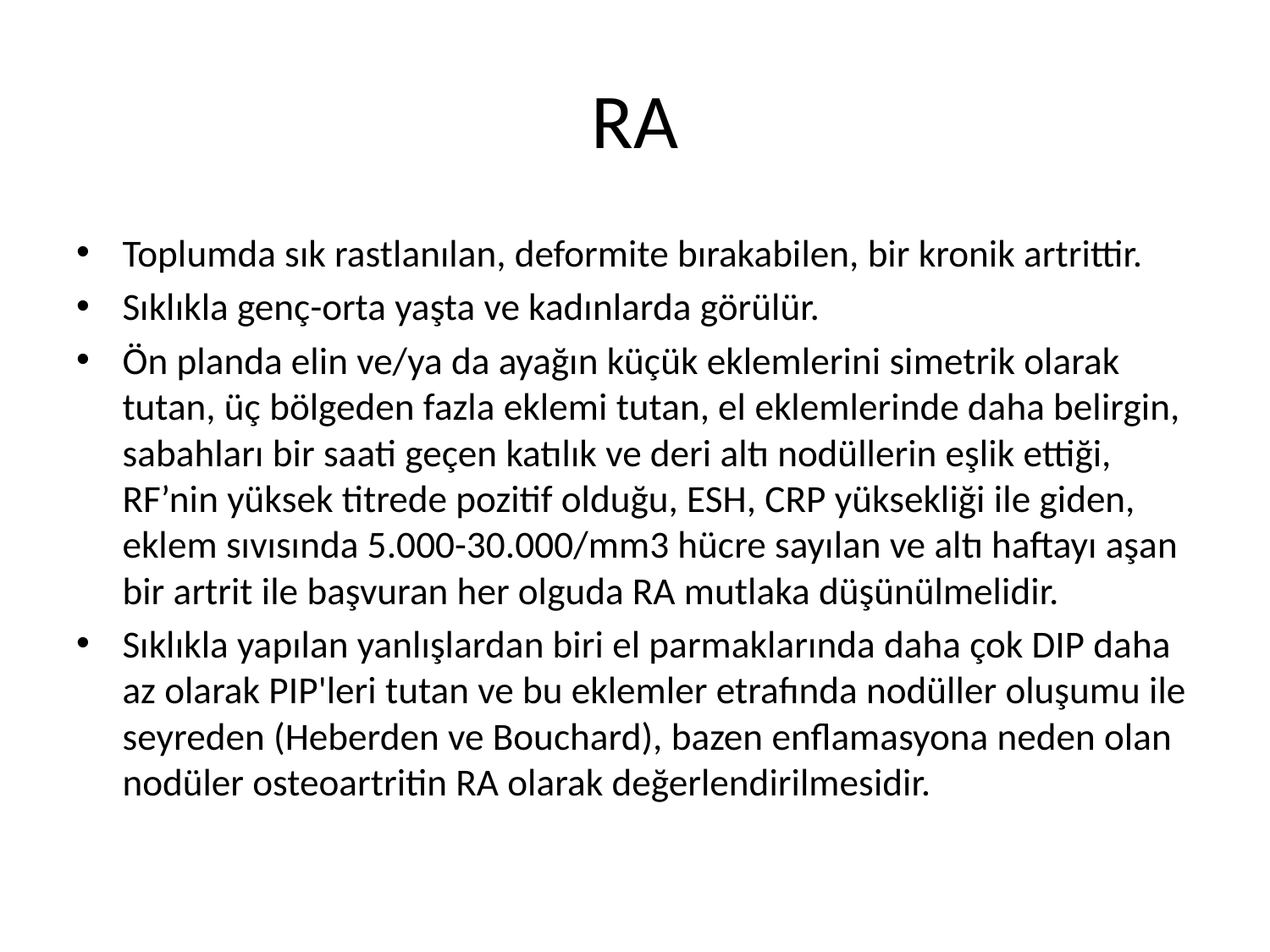

# RA
Toplumda sık rastlanılan, deformite bırakabilen, bir kronik artrittir.
Sıklıkla genç-orta yaşta ve kadınlarda görülür.
Ön planda elin ve/ya da ayağın küçük eklemlerini simetrik olarak tutan, üç bölgeden fazla eklemi tutan, el eklemlerinde daha belirgin, sabahları bir saati geçen katılık ve deri altı nodüllerin eşlik ettiği, RF’nin yüksek titrede pozitif olduğu, ESH, CRP yüksekliği ile giden, eklem sıvısında 5.000-30.000/mm3 hücre sayılan ve altı haftayı aşan bir artrit ile başvuran her olguda RA mutlaka düşünülmelidir.
Sıklıkla yapılan yanlışlardan biri el parmaklarında daha çok DIP daha az olarak PIP'leri tutan ve bu eklemler etrafında nodüller oluşumu ile seyreden (Heberden ve Bouchard), bazen enflamasyona neden olan nodüler osteoartritin RA olarak değerlendirilmesidir.